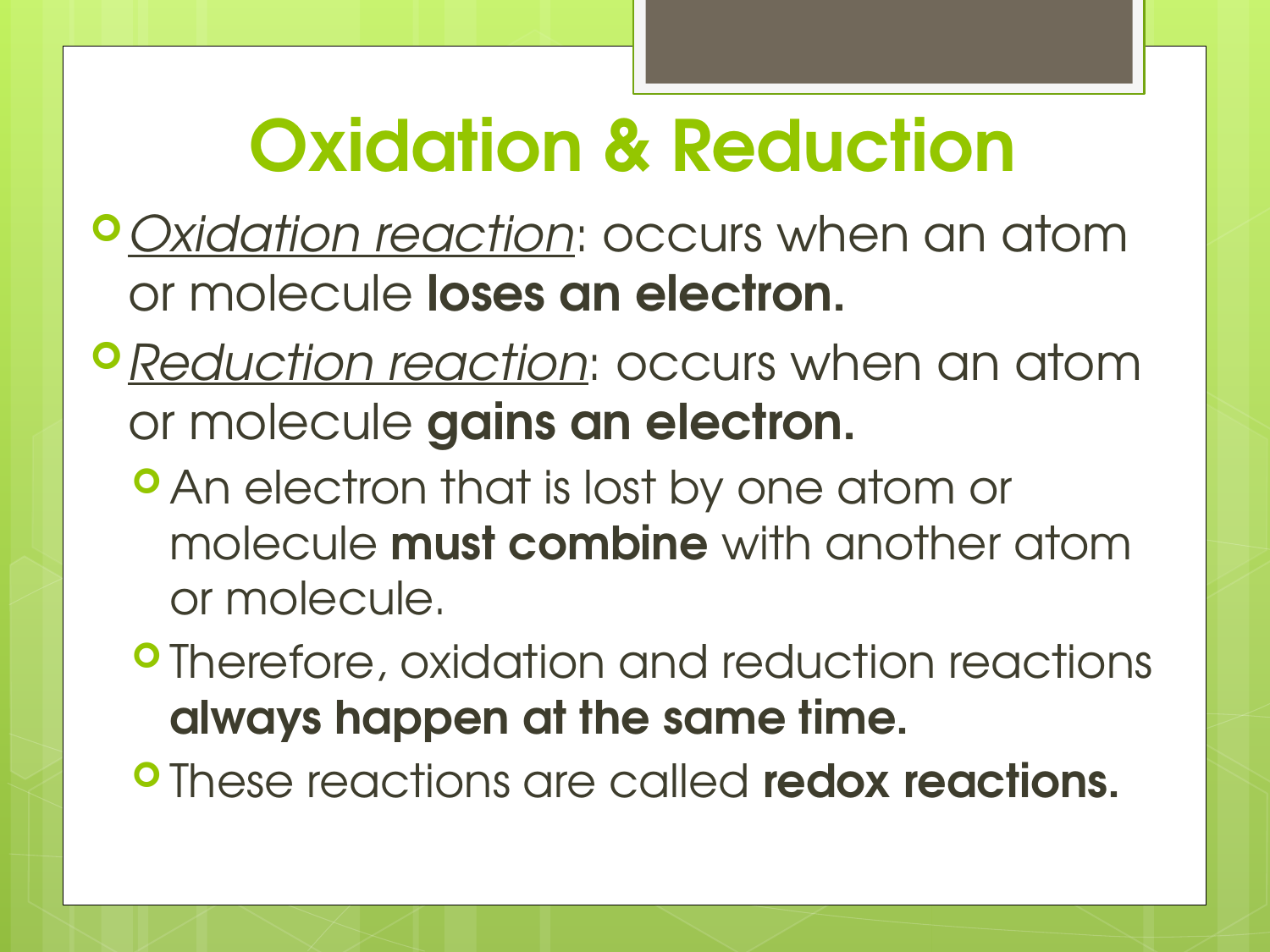

# Oxidation & Reduction
Oxidation reaction: occurs when an atom or molecule loses an electron.
Reduction reaction: occurs when an atom or molecule gains an electron.
An electron that is lost by one atom or molecule must combine with another atom or molecule.
Therefore, oxidation and reduction reactions always happen at the same time.
These reactions are called redox reactions.